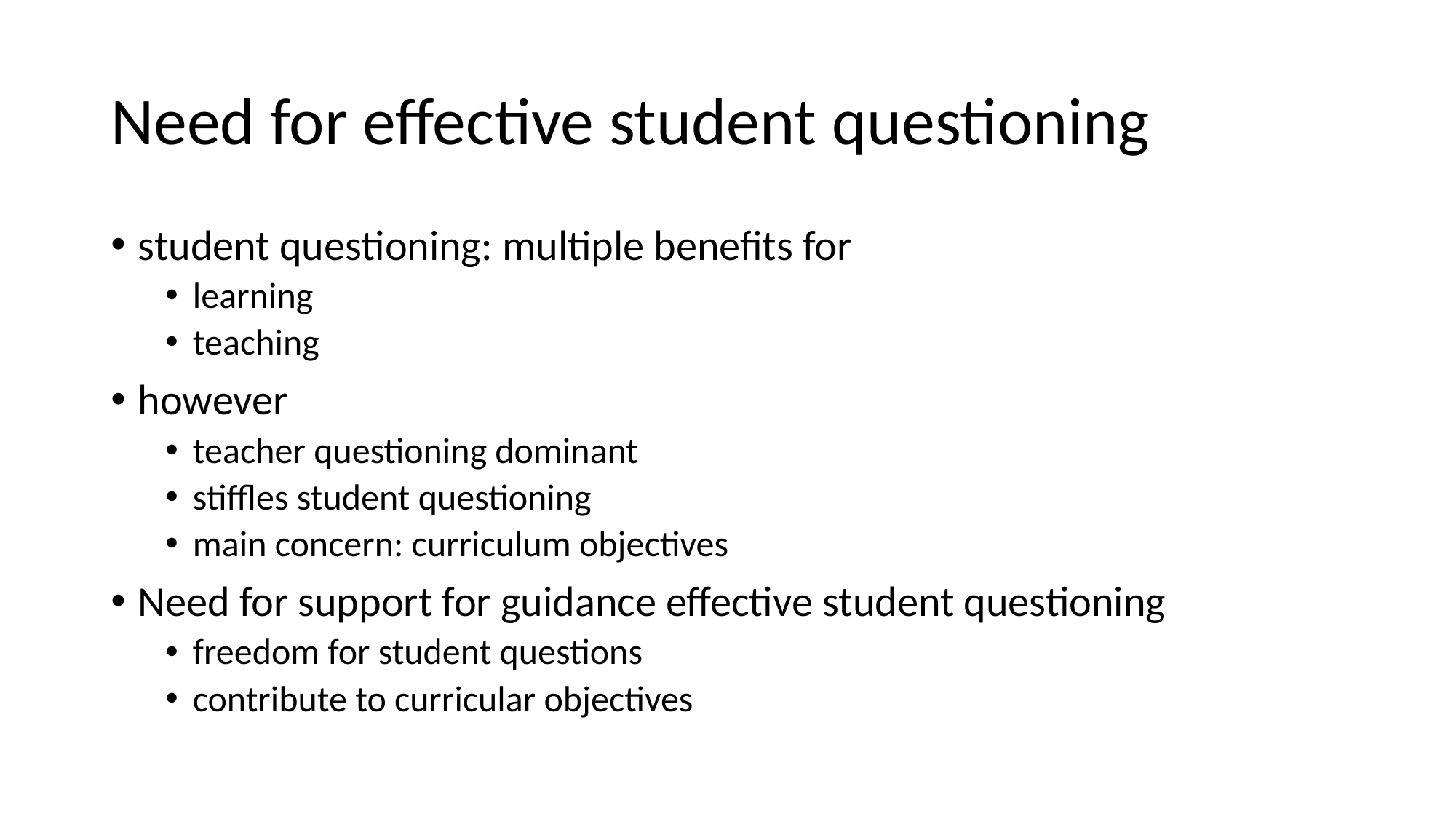

# Need for effective student questioning
student questioning: multiple benefits for
learning
teaching
however
teacher questioning dominant
stiffles student questioning
main concern: curriculum objectives
Need for support for guidance effective student questioning
freedom for student questions
contribute to curricular objectives